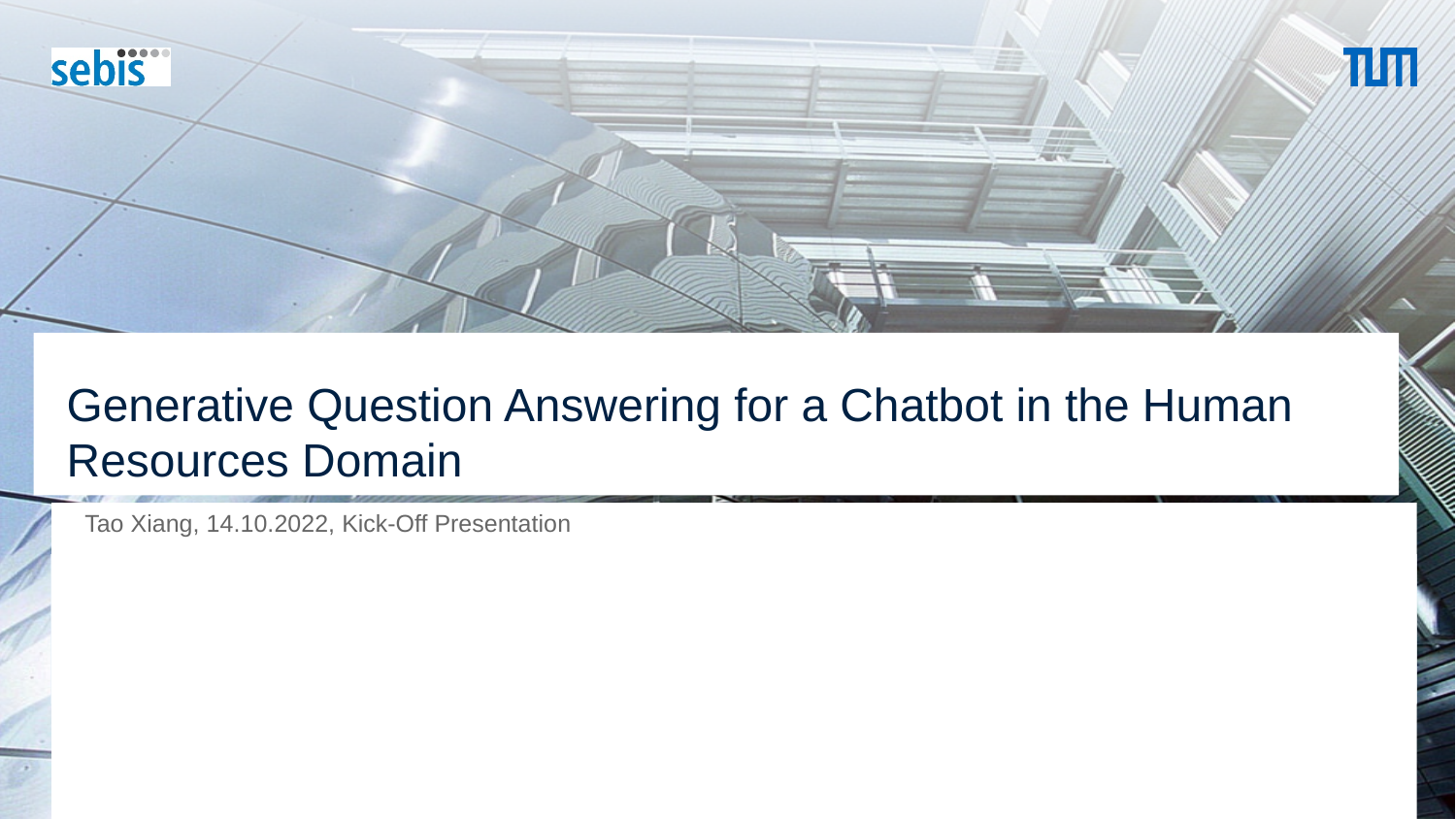

# Generative Question Answering for a Chatbot in the Human Resources Domain
Tao Xiang, 14.10.2022, Kick-Off Presentation